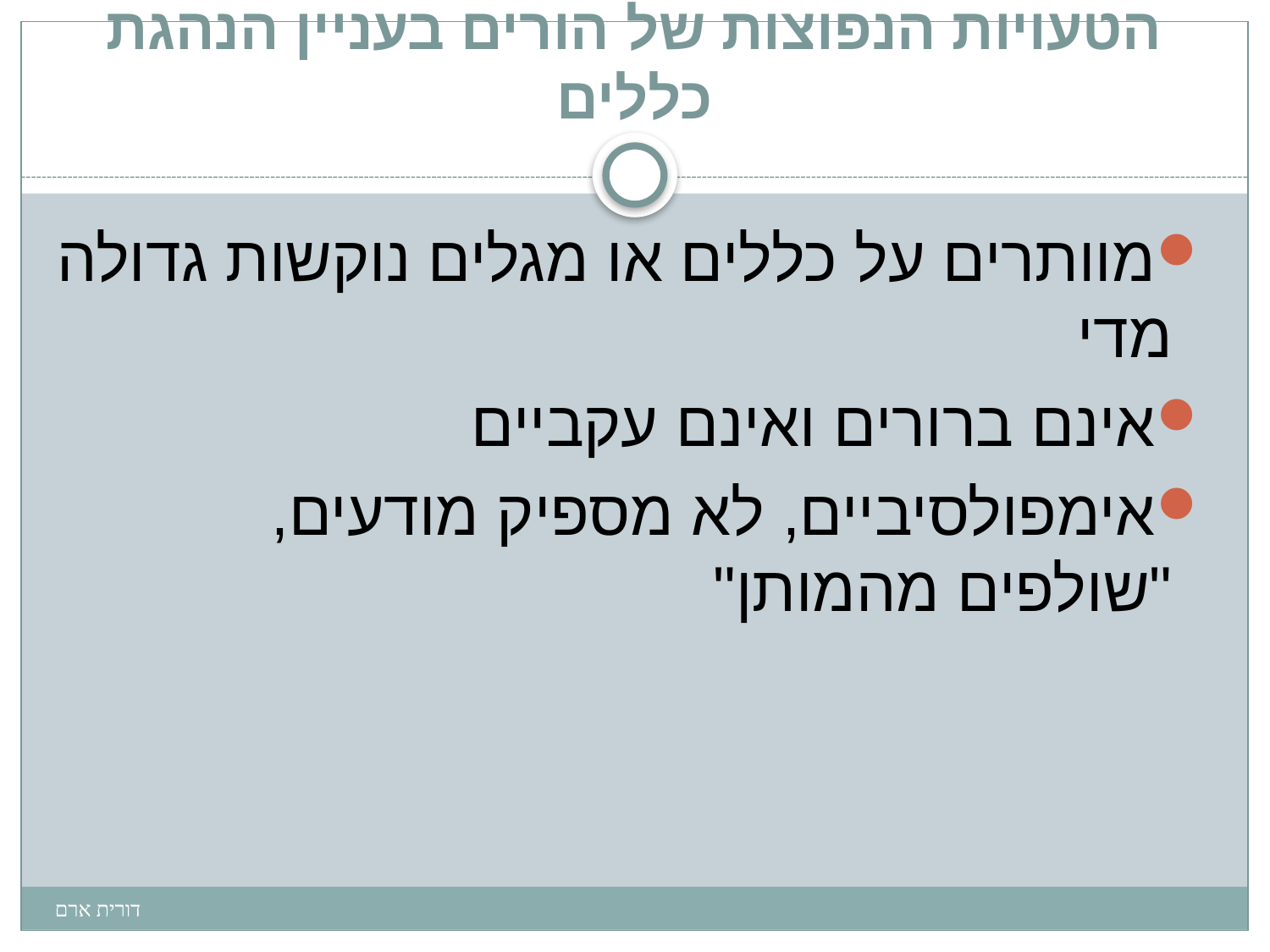

# הטעויות הנפוצות של הורים בעניין הנהגת כללים
מוותרים על כללים או מגלים נוקשות גדולה מדי
אינם ברורים ואינם עקביים
אימפולסיביים, לא מספיק מודעים, "שולפים מהמותן"
דורית ארם